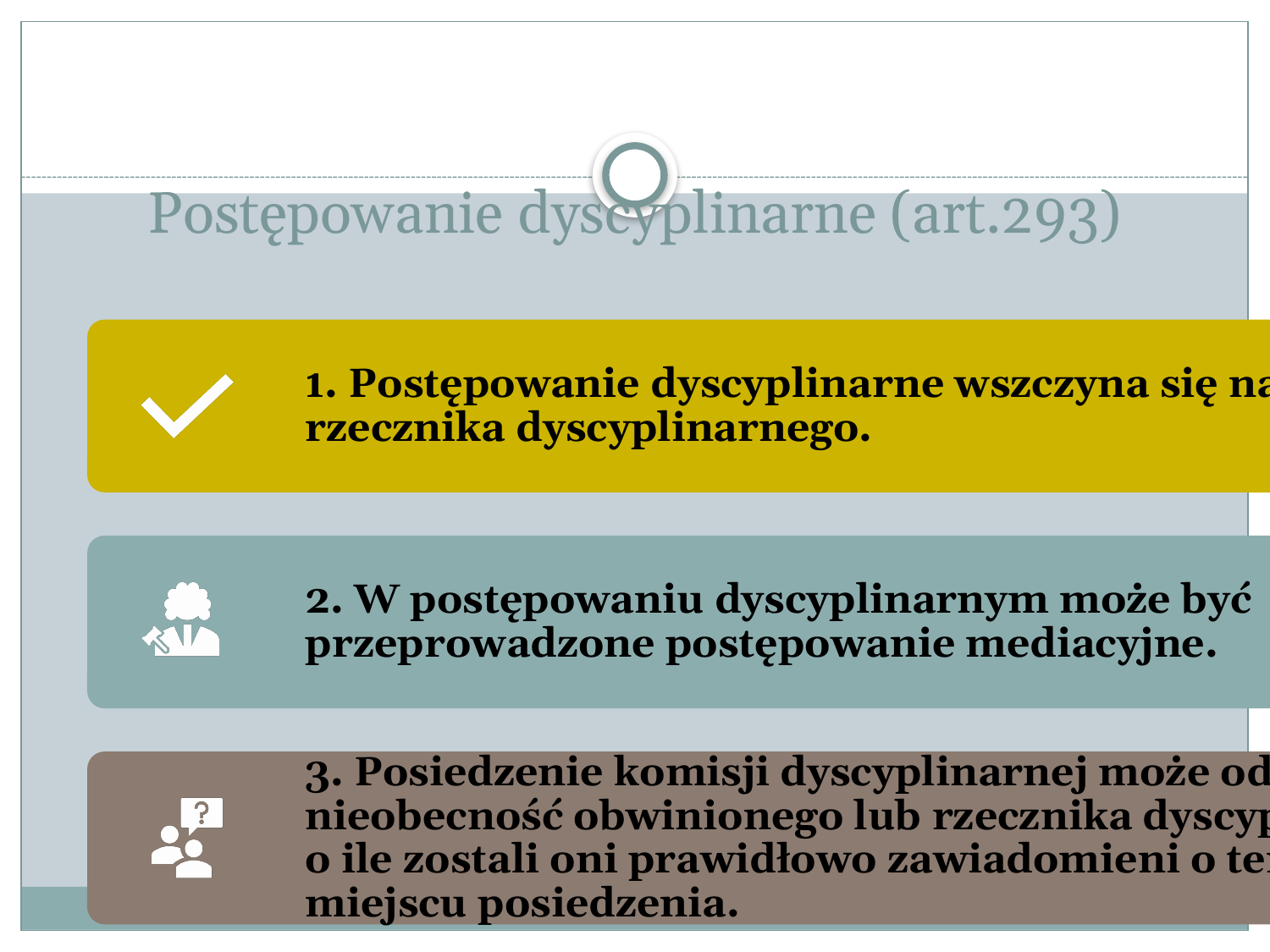

# Postępowanie dyscyplinarne (art.293)
1. Postępowanie dyscyplinarne wszczyna się na wniosek rzecznika dyscyplinarnego.
2. W postępowaniu dyscyplinarnym może być przeprowadzone postępowanie mediacyjne.
3. Posiedzenie komisji dyscyplinarnej może odbyć się pod nieobecność obwinionego lub rzecznika dyscyplinarnego, o ile zostali oni prawidłowo zawiadomieni o terminie i miejscu posiedzenia.